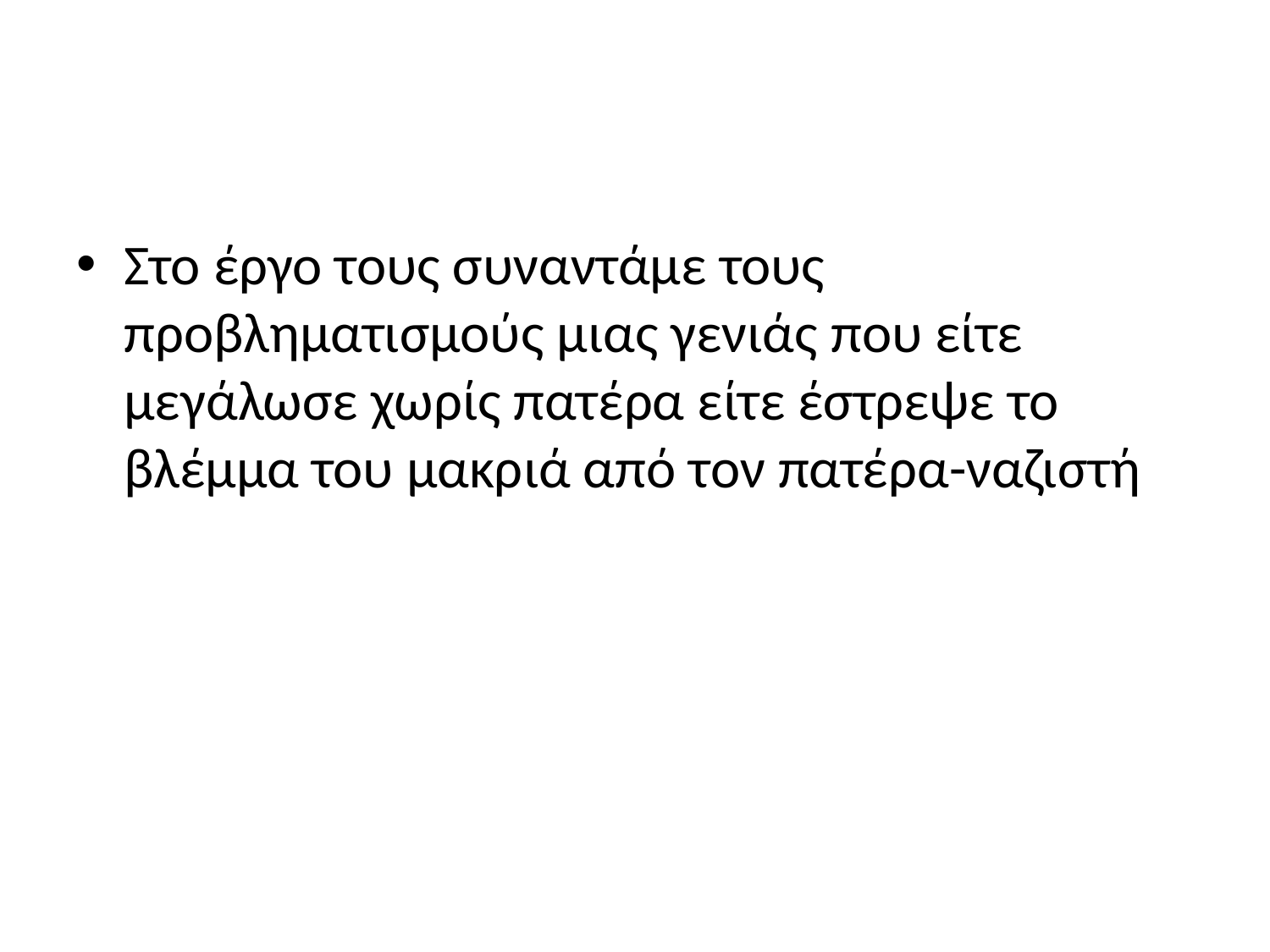

#
Στο έργο τους συναντάμε τους προβληματισμούς μιας γενιάς που είτε μεγάλωσε χωρίς πατέρα είτε έστρεψε το βλέμμα του μακριά από τον πατέρα-ναζιστή